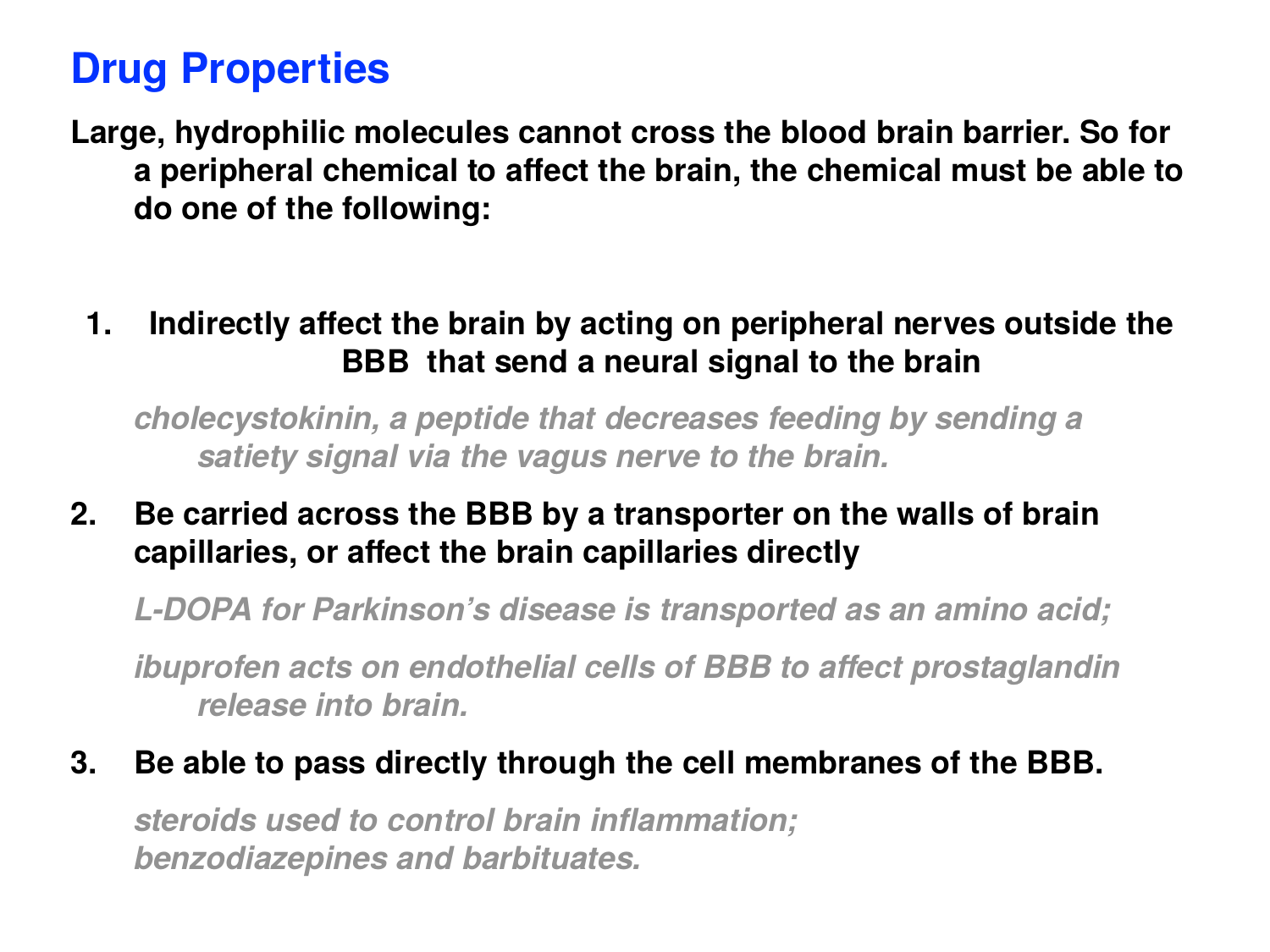

Drug Properties
Large, hydrophilic molecules cannot cross the blood brain barrier. So for a peripheral chemical to affect the brain, the chemical must be able to do one of the following:

Indirectly affect the brain by acting on peripheral nerves outside the BBB  that send a neural signal to the brain
cholecystokinin, a peptide that decreases feeding by sending a satiety signal via the vagus nerve to the brain.
Be carried across the BBB by a transporter on the walls of brain capillaries, or affect the brain capillaries directly
L-DOPA for Parkinson’s disease is transported as an amino acid;
ibuprofen acts on endothelial cells of BBB to affect prostaglandin release into brain.
Be able to pass directly through the cell membranes of the BBB.
steroids used to control brain inflammation;
benzodiazepines and barbituates.